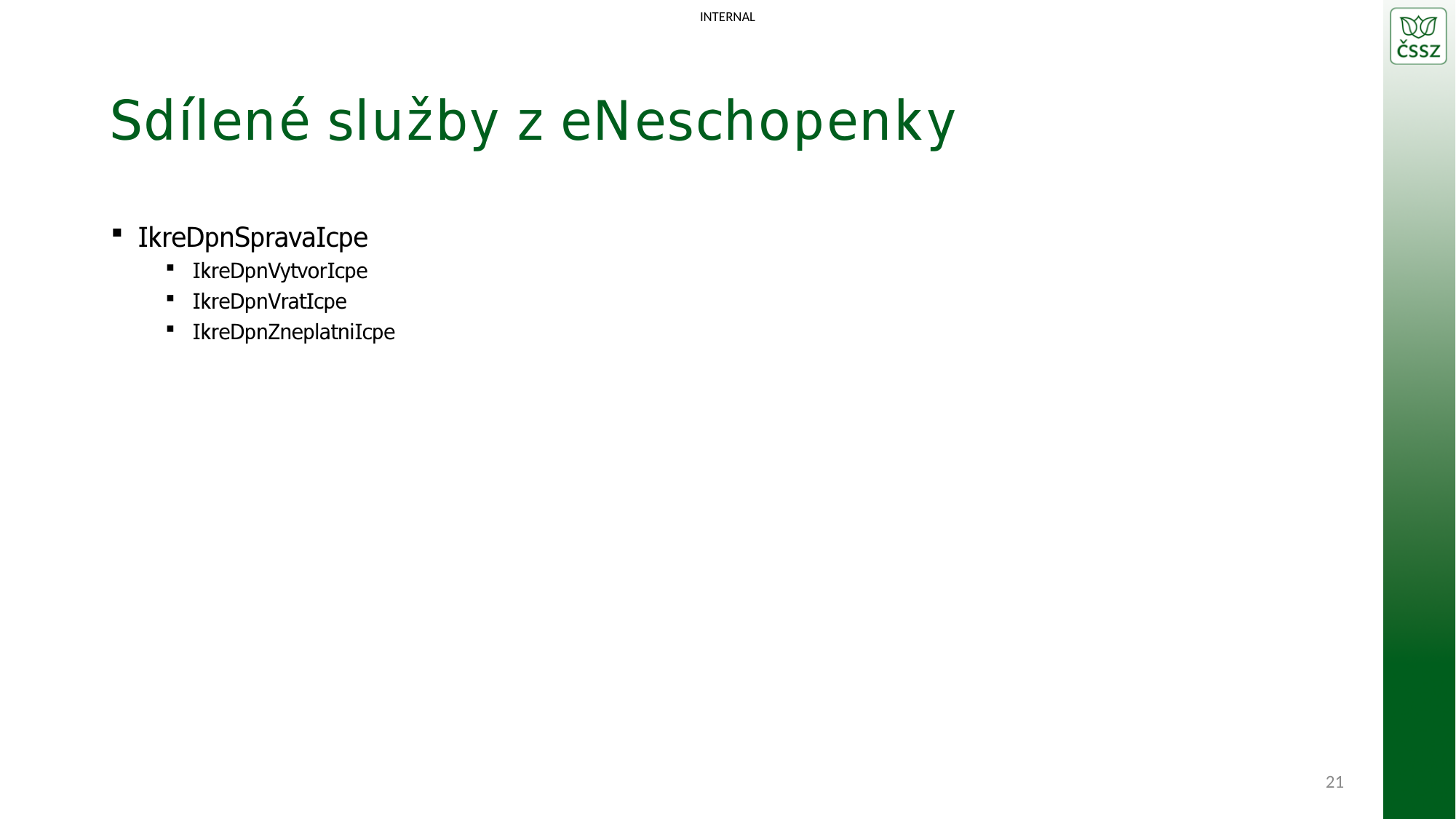

# Sdílené služby z eNeschopenky
IkreDpnSpravaIcpe
IkreDpnVytvorIcpe
IkreDpnVratIcpe
IkreDpnZneplatniIcpe
21